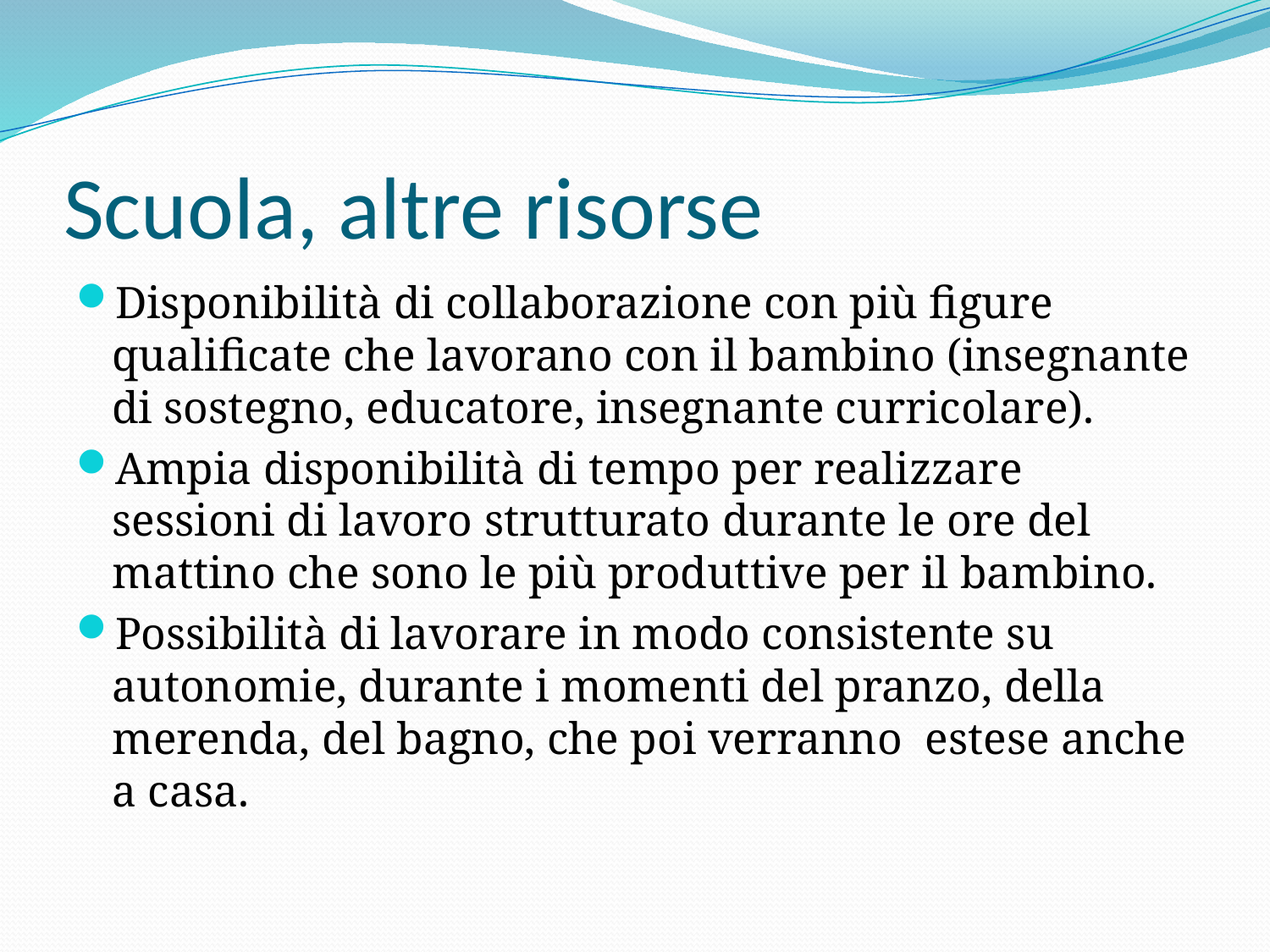

# Scuola, altre risorse
Disponibilità di collaborazione con più figure qualificate che lavorano con il bambino (insegnante di sostegno, educatore, insegnante curricolare).
Ampia disponibilità di tempo per realizzare sessioni di lavoro strutturato durante le ore del mattino che sono le più produttive per il bambino.
Possibilità di lavorare in modo consistente su autonomie, durante i momenti del pranzo, della merenda, del bagno, che poi verranno  estese anche a casa.